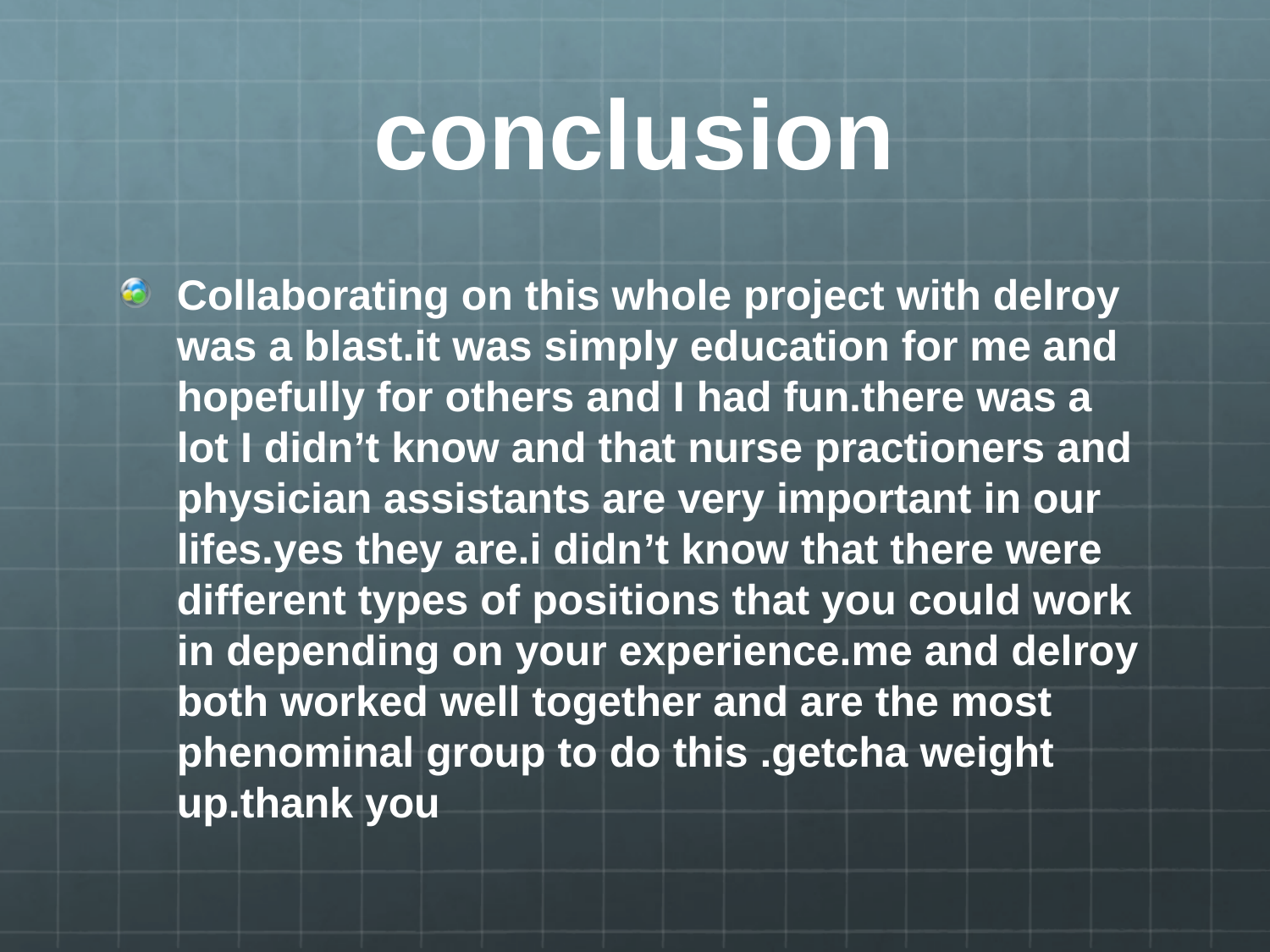

# conclusion
Collaborating on this whole project with delroy was a blast.it was simply education for me and hopefully for others and I had fun.there was a lot I didn’t know and that nurse practioners and physician assistants are very important in our lifes.yes they are.i didn’t know that there were different types of positions that you could work in depending on your experience.me and delroy both worked well together and are the most phenominal group to do this .getcha weight up.thank you